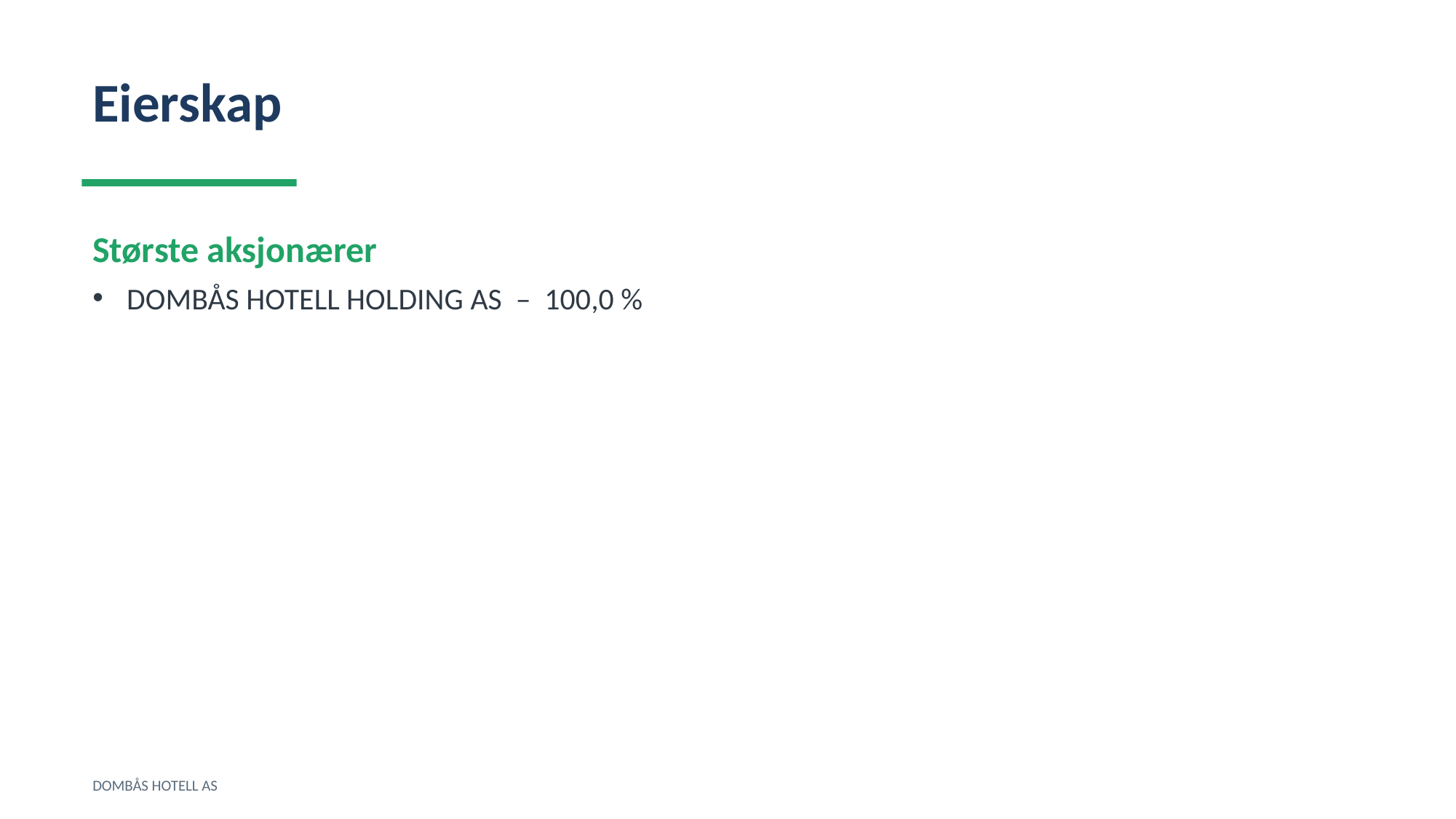

Eierskap

Største aksjonærer
DOMBÅS HOTELL HOLDING AS  –  100,0 %
DOMBÅS HOTELL AS